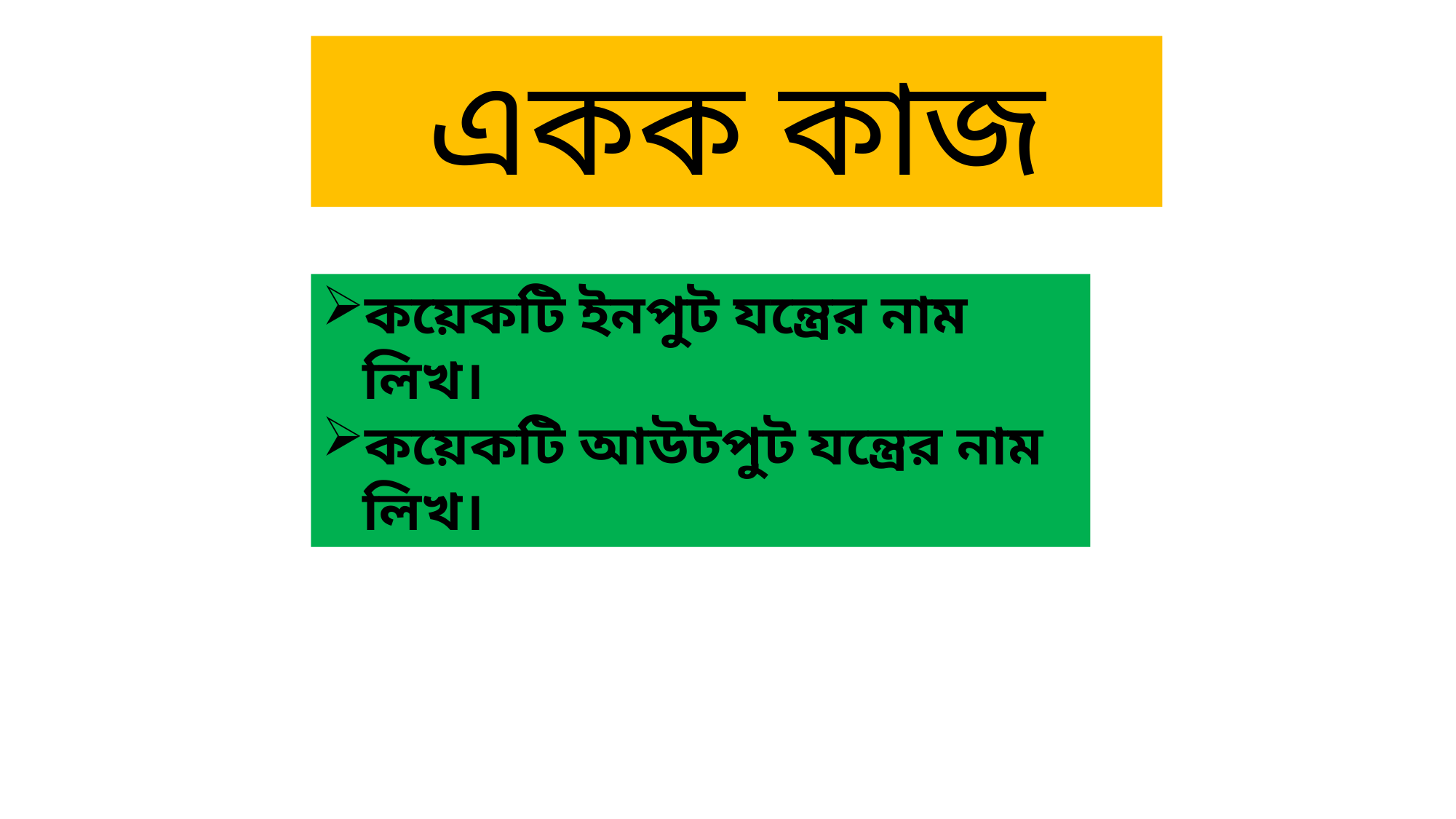

একক কাজ
কয়েকটি ইনপুট যন্ত্রের নাম লিখ।
কয়েকটি আউটপুট যন্ত্রের নাম লিখ।